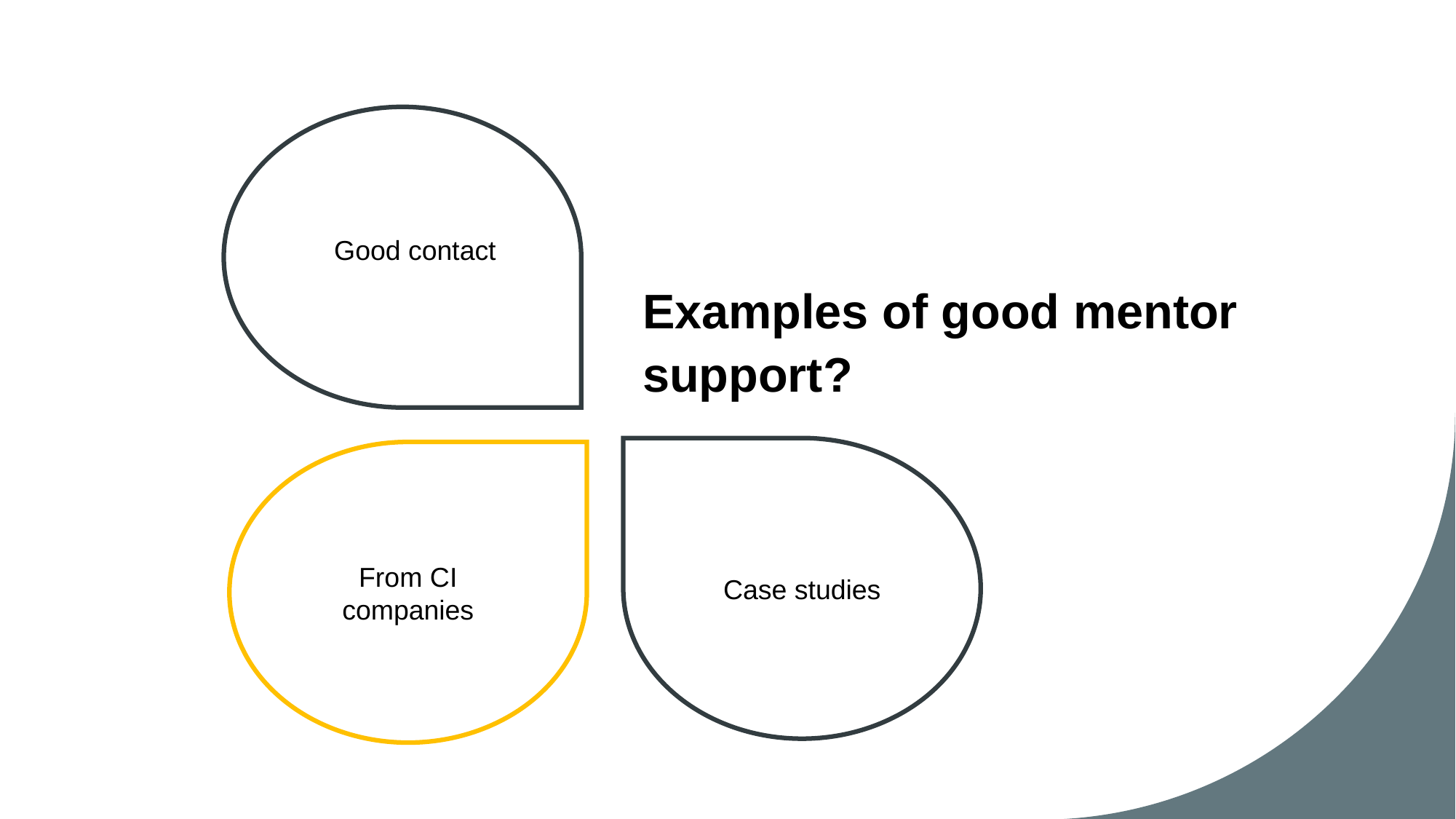

Good contact
# Examples of good mentor support?
Case studies
From CI companies